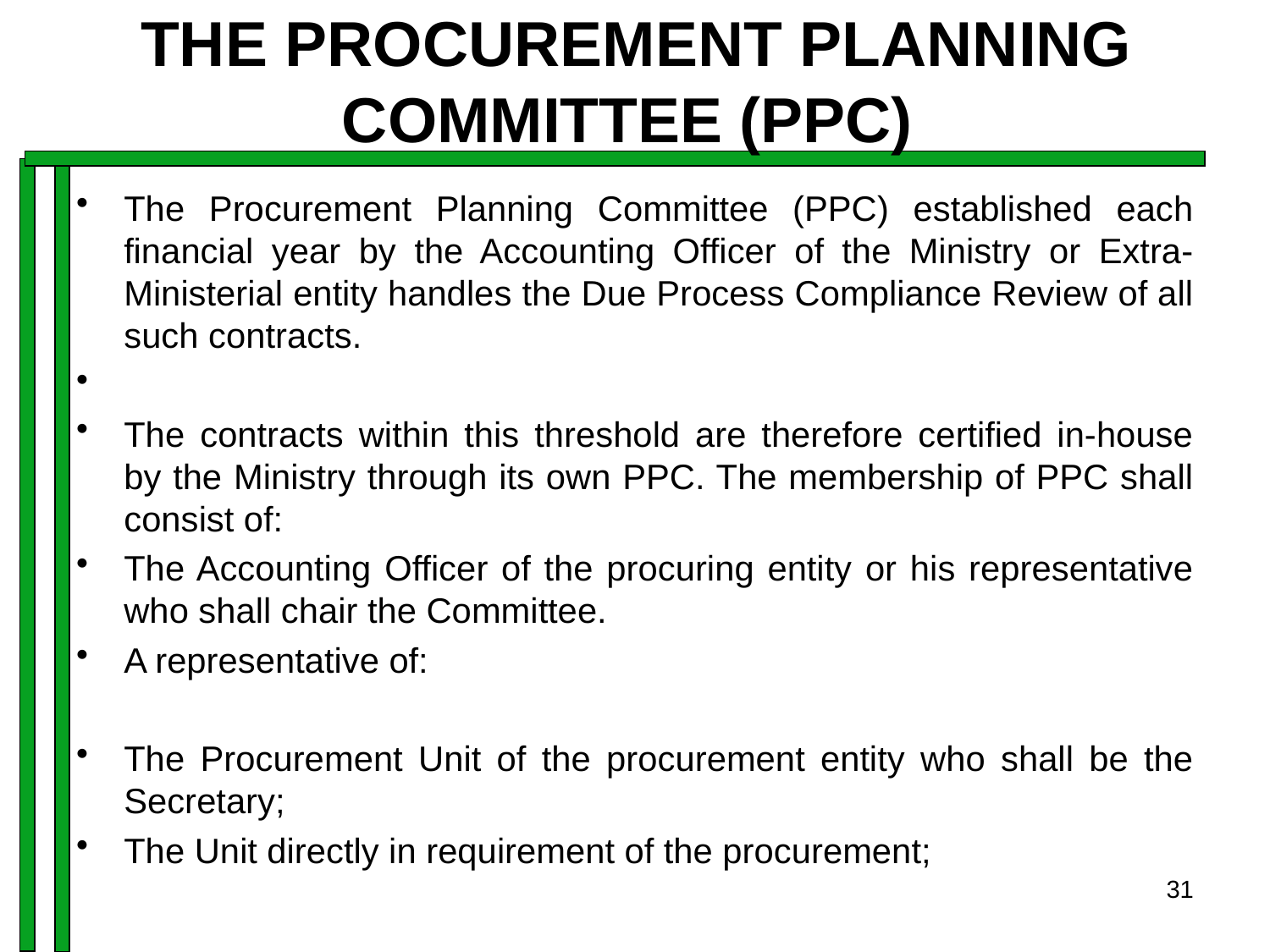

# THE PROCUREMENT PLANNING COMMITTEE (PPC)
The Procurement Planning Committee (PPC) established each financial year by the Accounting Officer of the Ministry or Extra-Ministerial entity handles the Due Process Compliance Review of all such contracts.

The contracts within this threshold are therefore certified in-house by the Ministry through its own PPC. The membership of PPC shall consist of:
The Accounting Officer of the procuring entity or his representative who shall chair the Committee.
A representative of:

The Procurement Unit of the procurement entity who shall be the Secretary;
The Unit directly in requirement of the procurement;
31